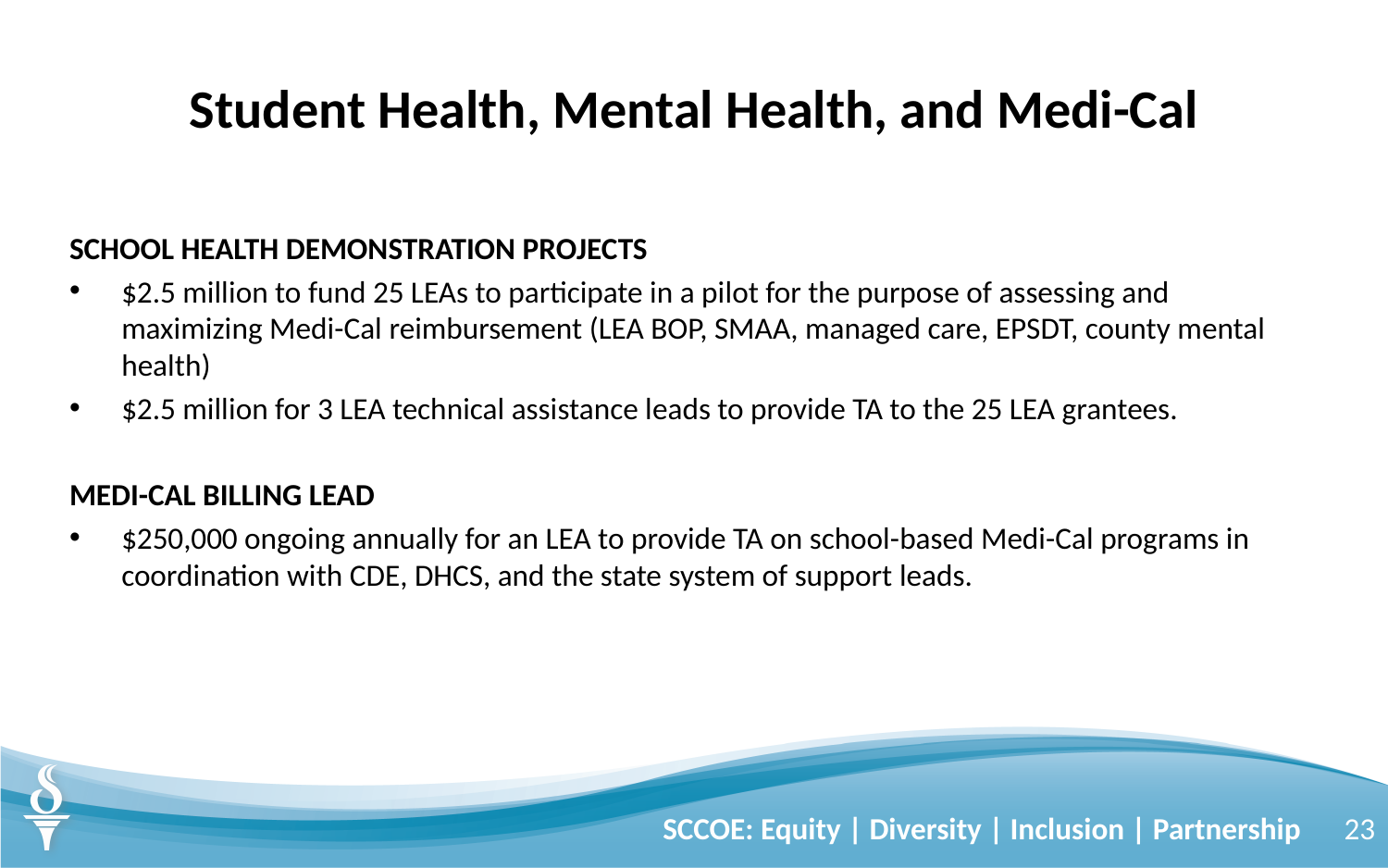

# Student Health, Mental Health, and Medi-Cal

SCHOOL HEALTH DEMONSTRATION PROJECTS
$2.5 million to fund 25 LEAs to participate in a pilot for the purpose of assessing and maximizing Medi-Cal reimbursement (LEA BOP, SMAA, managed care, EPSDT, county mental health)
$2.5 million for 3 LEA technical assistance leads to provide TA to the 25 LEA grantees.

MEDI-CAL BILLING LEAD
$250,000 ongoing annually for an LEA to provide TA on school-based Medi-Cal programs in coordination with CDE, DHCS, and the state system of support leads.
SCCOE: Equity | Diversity | Inclusion | Partnership
23